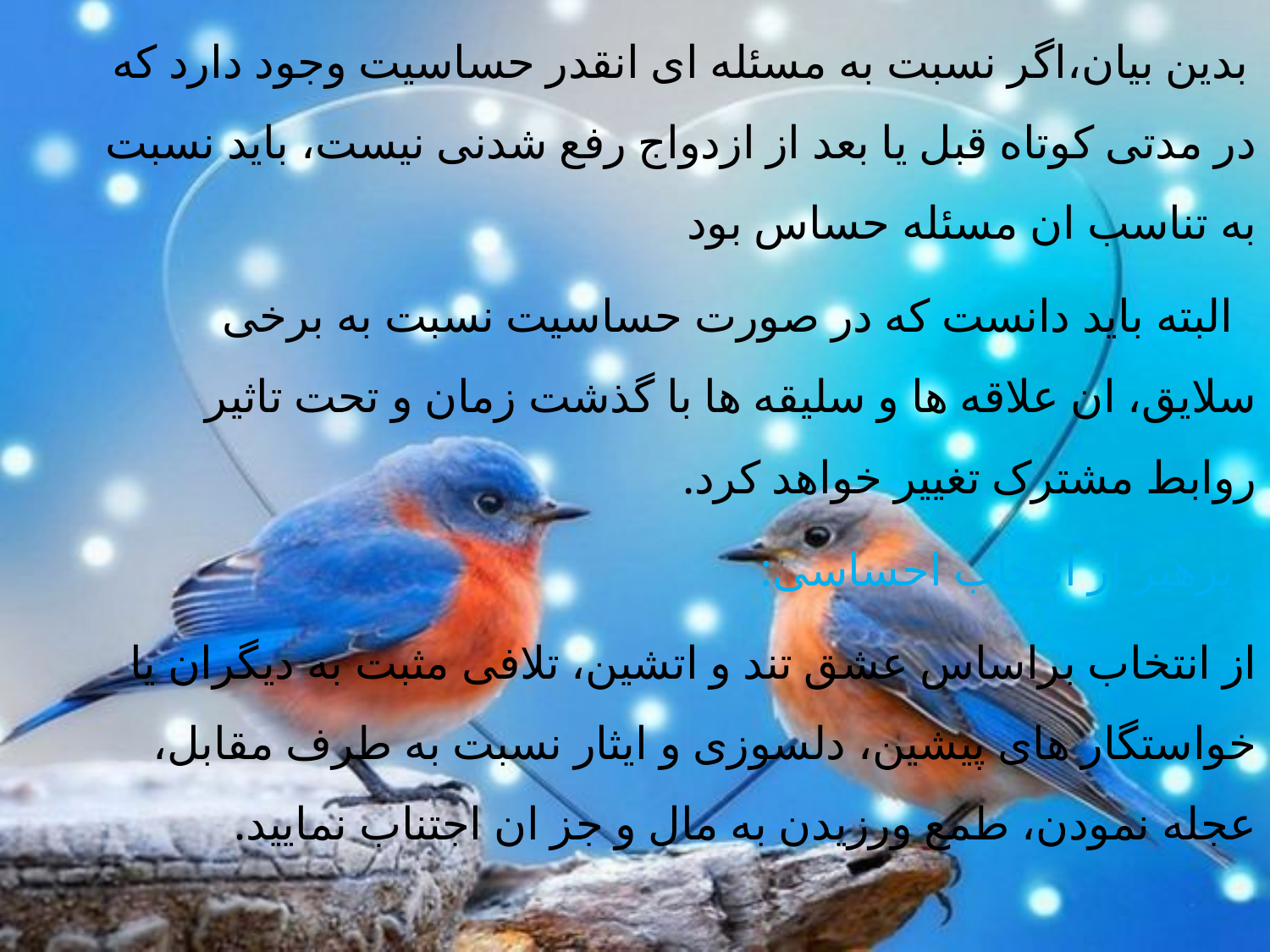

بدین بیان،اگر نسبت به مسئله ای انقدر حساسیت وجود دارد که در مدتی کوتاه قبل یا بعد از ازدواج رفع شدنی نیست، باید نسبت به تناسب ان مسئله حساس بود
  البته باید دانست که در صورت حساسیت نسبت به برخی سلایق، ان علاقه ها و سلیقه ها با گذشت زمان و تحت تاثیر روابط مشترک تغییر خواهد کرد.
  پرهیز از انتخاب احساسی:
از انتخاب براساس عشق تند و اتشین، تلافی مثبت به دیگران یا خواستگار های پیشین، دلسوزی و ایثار نسبت به طرف مقابل، عجله نمودن، طمع ورزیدن به مال و جز ان اجتناب نمایید.